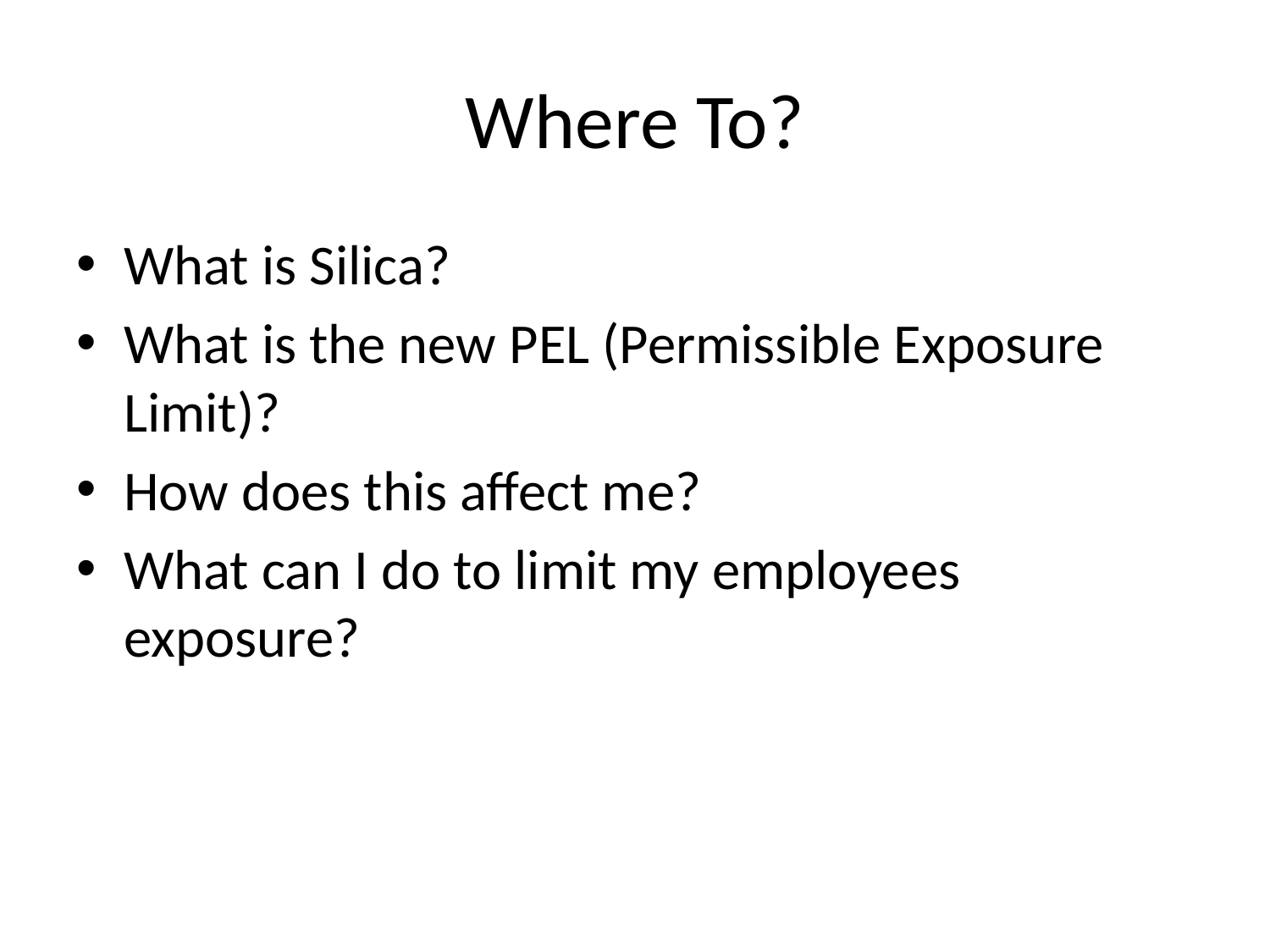

# Where To?
What is Silica?
What is the new PEL (Permissible Exposure Limit)?
How does this affect me?
What can I do to limit my employees exposure?